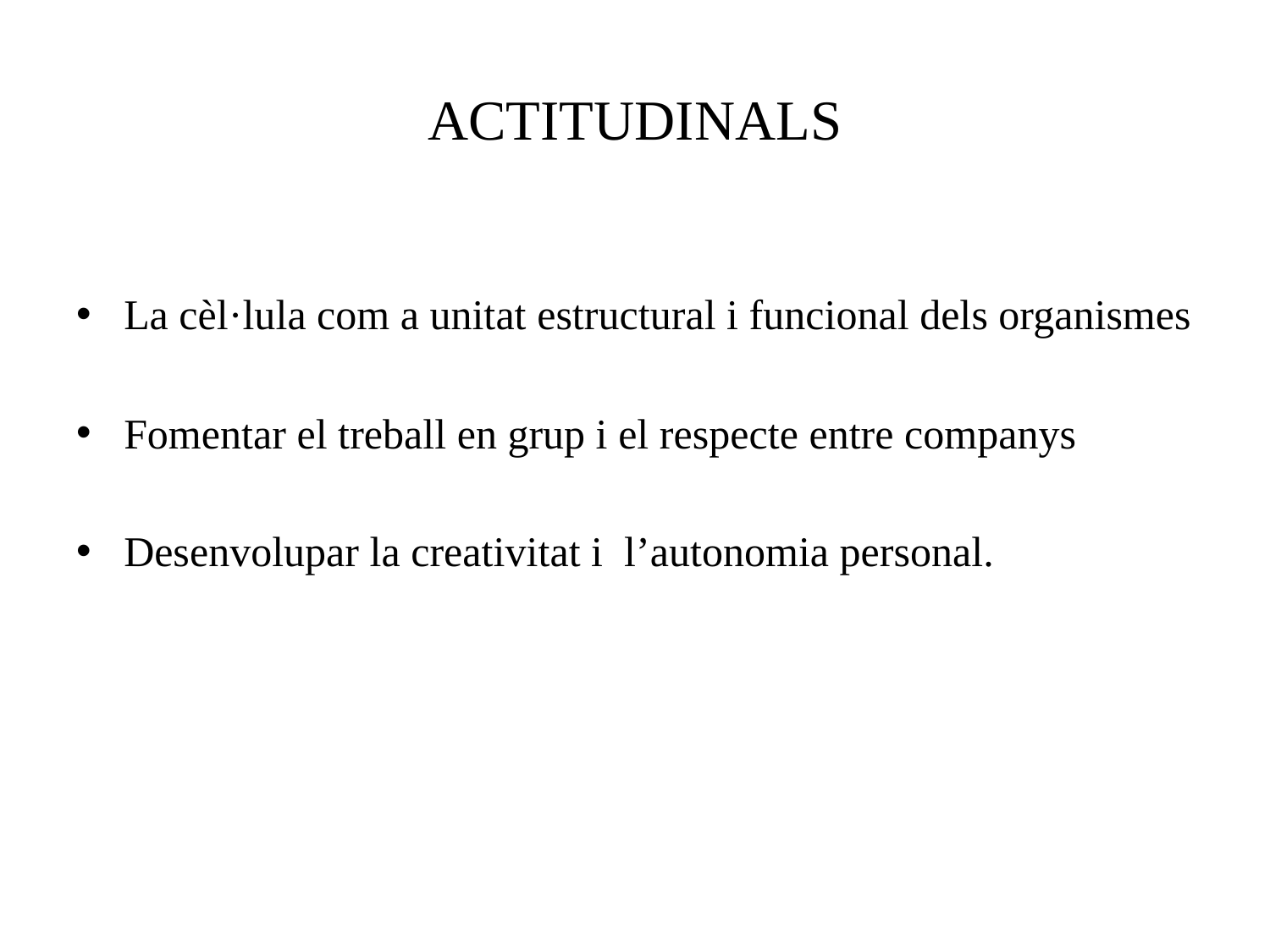

# ACTITUDINALS

La cèl·lula com a unitat estructural i funcional dels organismes

Fomentar el treball en grup i el respecte entre companys

Desenvolupar la creativitat i  l’autonomia personal.